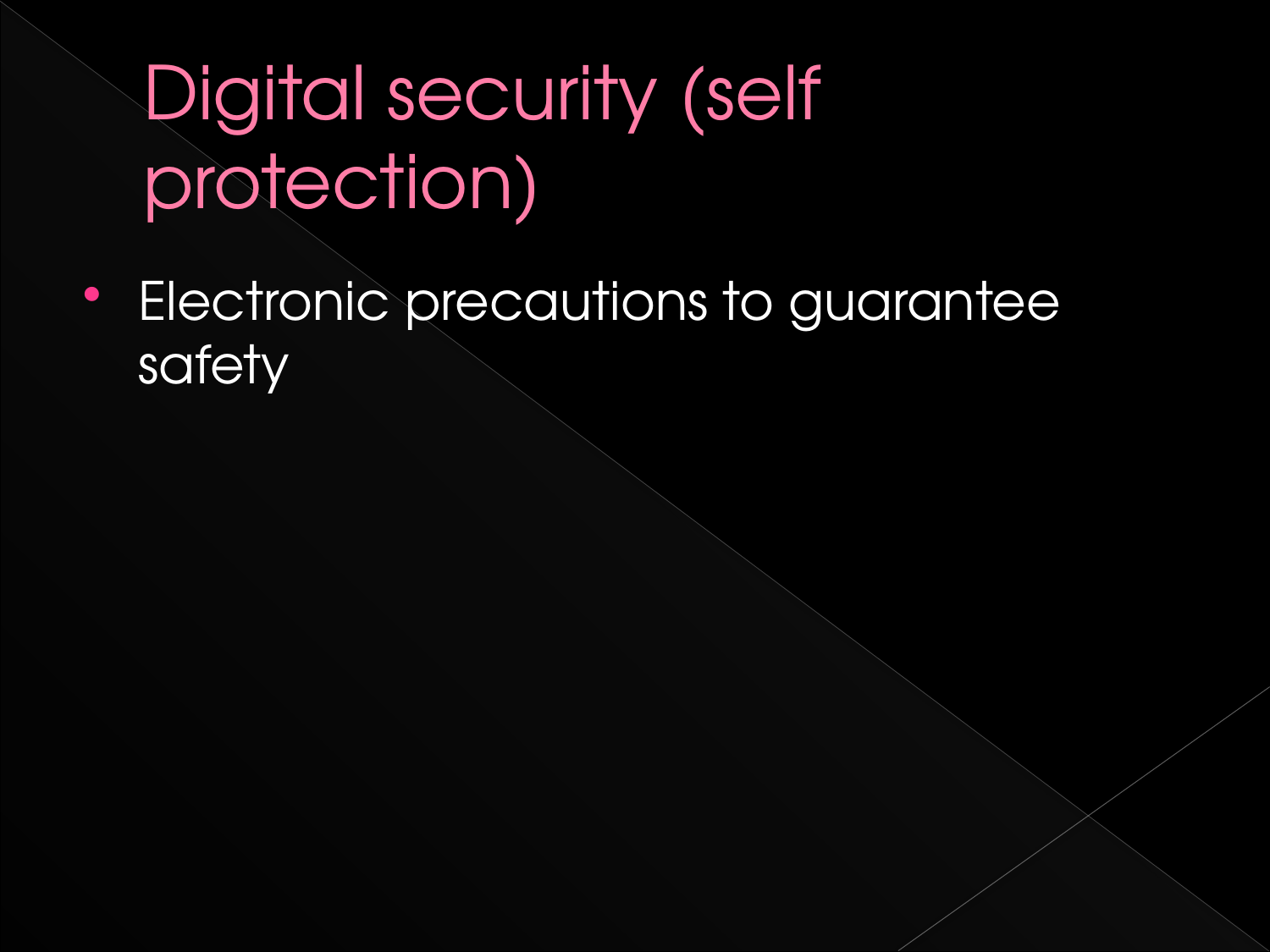

# Digital security (self protection)
Electronic precautions to guarantee safety